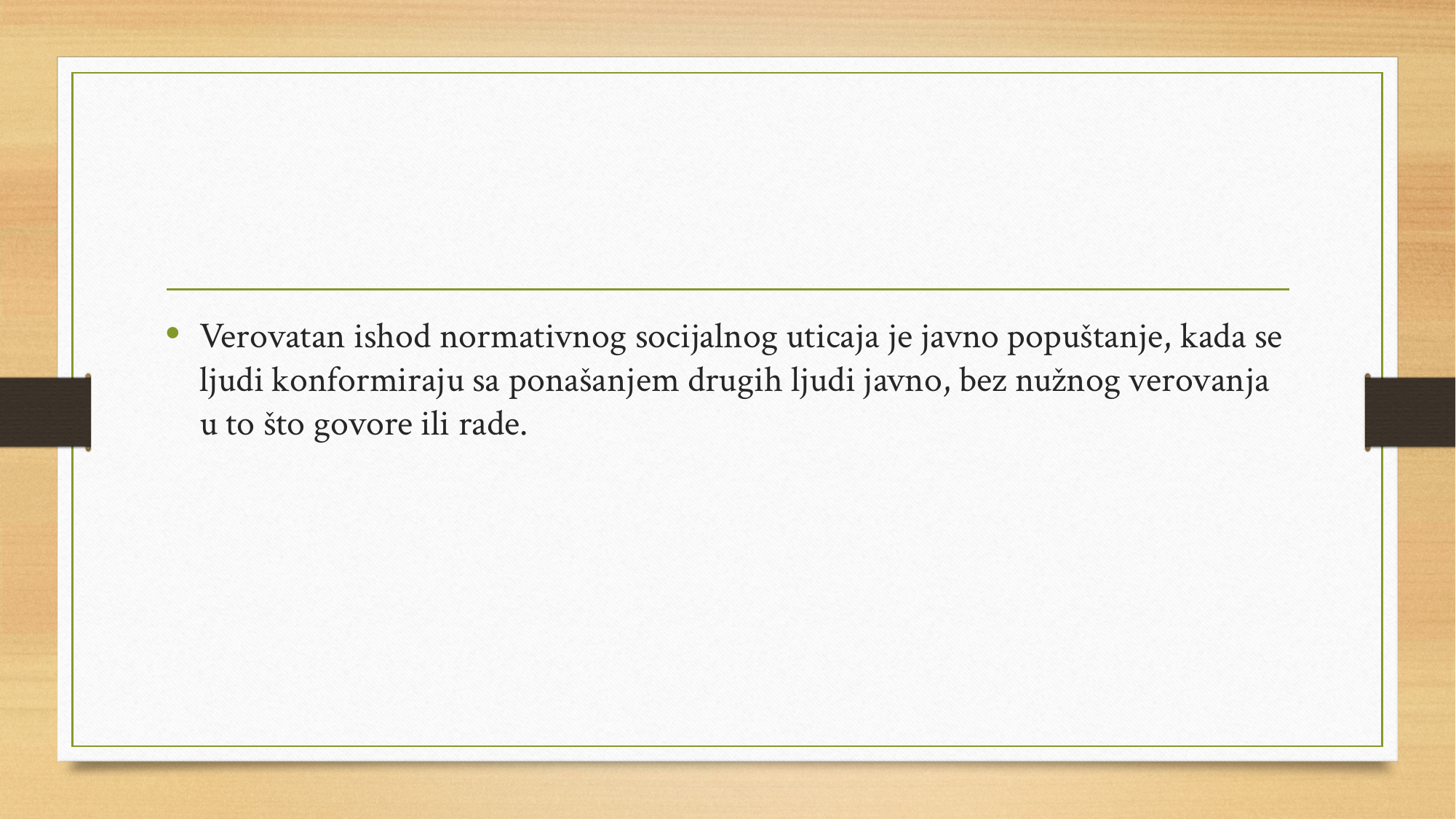

Verovatan ishod normativnog socijalnog uticaja je javno popuštanje, kada se ljudi konformiraju sa ponašanjem drugih ljudi javno, bez nužnog verovanja u to što govore ili rade.